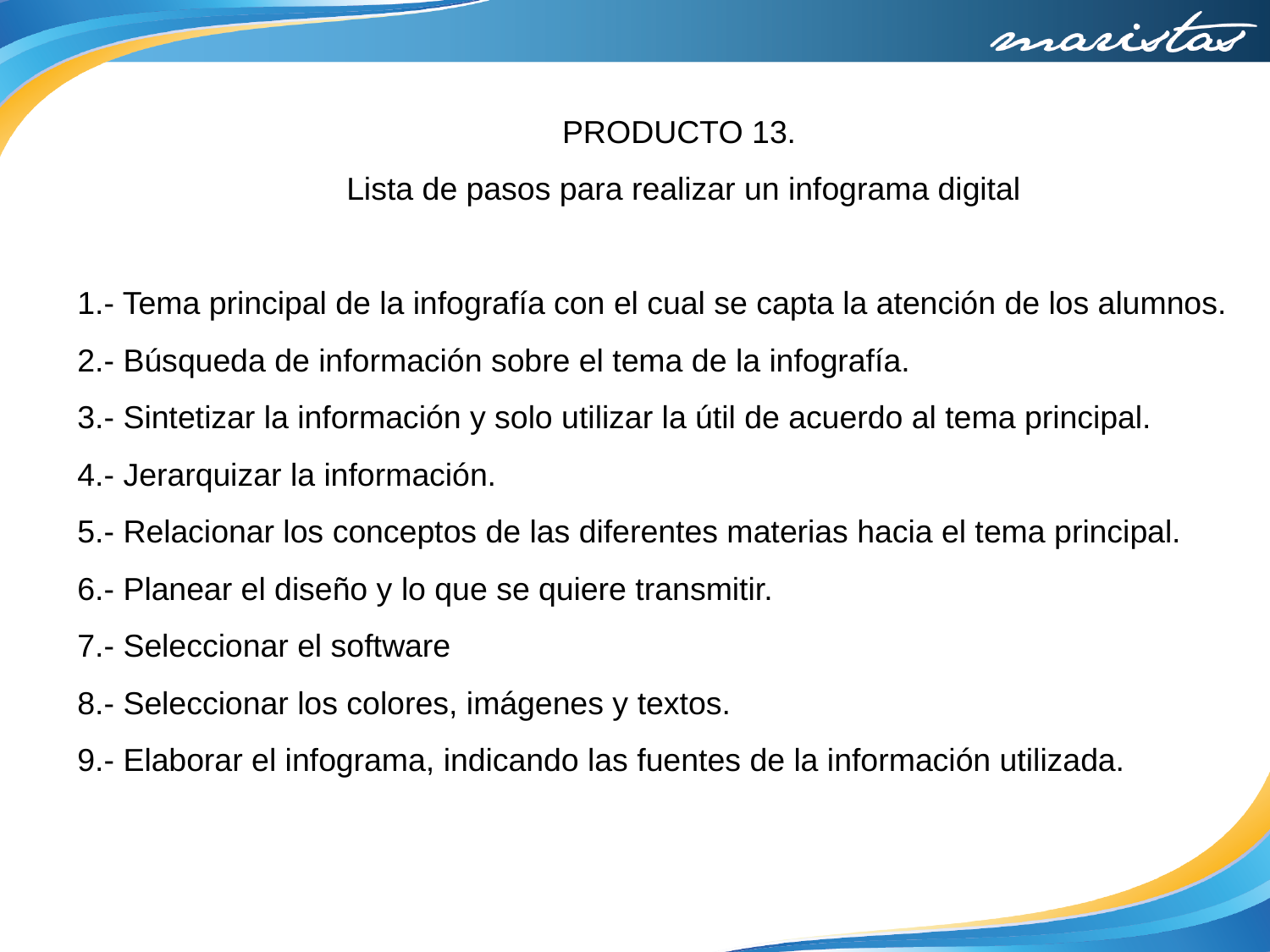

#

PRODUCTO 13.
Lista de pasos para realizar un infograma digital

1.- Tema principal de la infografía con el cual se capta la atención de los alumnos.
2.- Búsqueda de información sobre el tema de la infografía.
3.- Sintetizar la información y solo utilizar la útil de acuerdo al tema principal.
4.- Jerarquizar la información.
5.- Relacionar los conceptos de las diferentes materias hacia el tema principal.
6.- Planear el diseño y lo que se quiere transmitir.
7.- Seleccionar el software
8.- Seleccionar los colores, imágenes y textos.
9.- Elaborar el infograma, indicando las fuentes de la información utilizada.